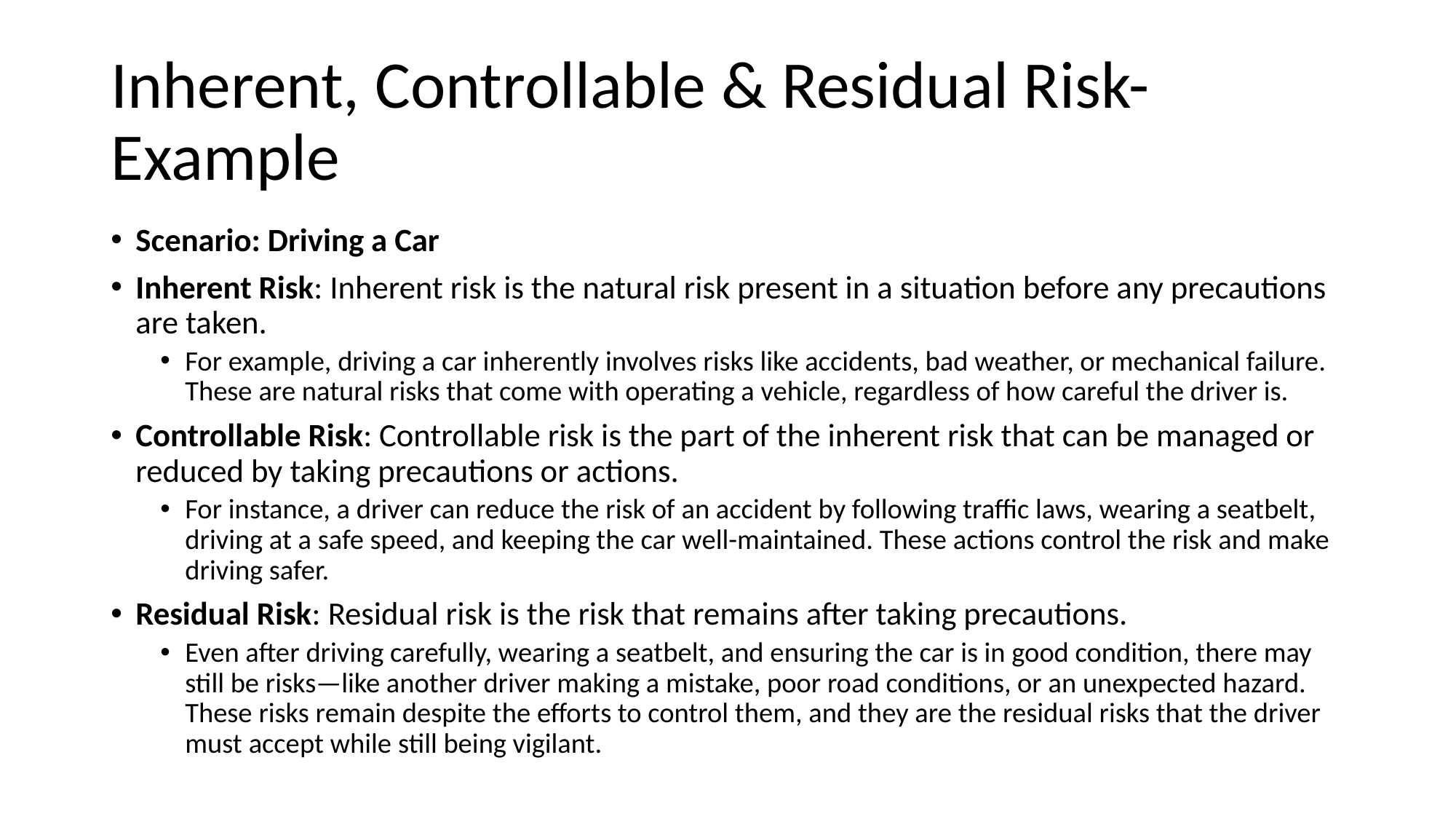

# Inherent, Controllable & Residual Risk-Example
Scenario: Driving a Car
Inherent Risk: Inherent risk is the natural risk present in a situation before any precautions are taken.
For example, driving a car inherently involves risks like accidents, bad weather, or mechanical failure. These are natural risks that come with operating a vehicle, regardless of how careful the driver is.
Controllable Risk: Controllable risk is the part of the inherent risk that can be managed or reduced by taking precautions or actions.
For instance, a driver can reduce the risk of an accident by following traffic laws, wearing a seatbelt, driving at a safe speed, and keeping the car well-maintained. These actions control the risk and make driving safer.
Residual Risk: Residual risk is the risk that remains after taking precautions.
Even after driving carefully, wearing a seatbelt, and ensuring the car is in good condition, there may still be risks—like another driver making a mistake, poor road conditions, or an unexpected hazard. These risks remain despite the efforts to control them, and they are the residual risks that the driver must accept while still being vigilant.